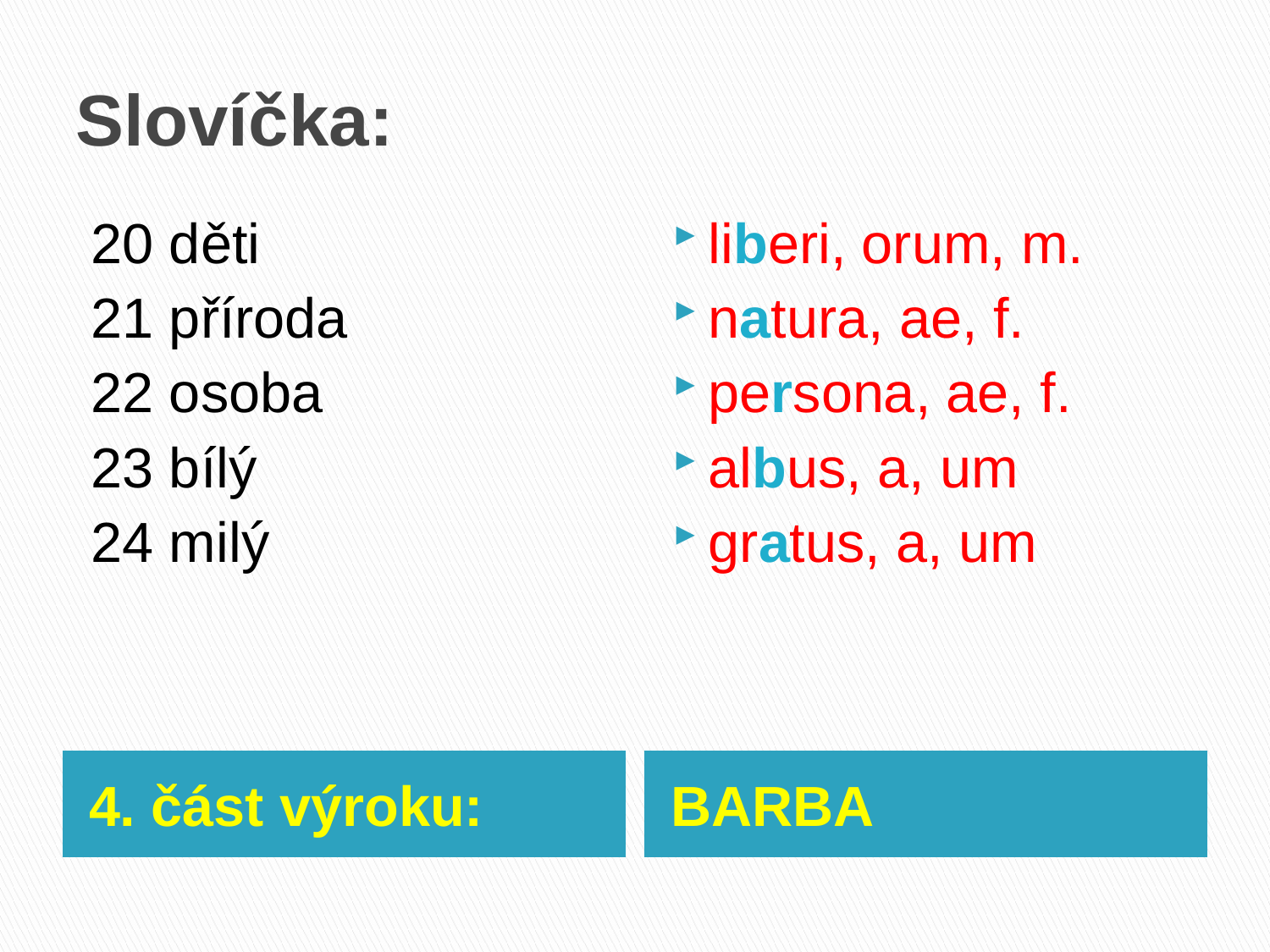

# Slovíčka:
20 děti
21 příroda
22 osoba
23 bílý
24 milý
liberi, orum, m.
natura, ae, f.
persona, ae, f.
albus, a, um
gratus, a, um
4. část výroku:
BARBA